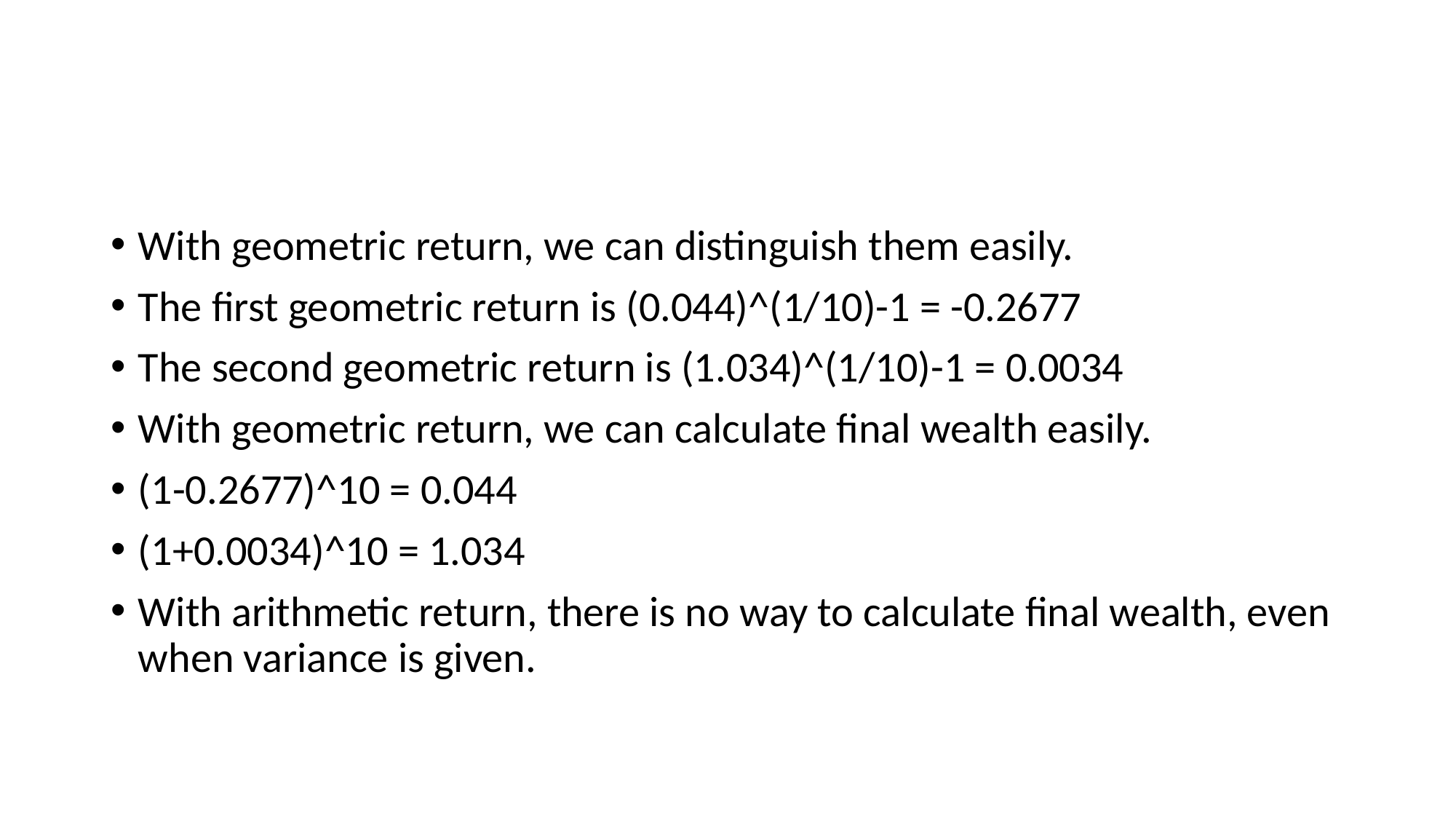

#
With geometric return, we can distinguish them easily.
The first geometric return is (0.044)^(1/10)-1 = -0.2677
The second geometric return is (1.034)^(1/10)-1 = 0.0034
With geometric return, we can calculate final wealth easily.
(1-0.2677)^10 = 0.044
(1+0.0034)^10 = 1.034
With arithmetic return, there is no way to calculate final wealth, even when variance is given.